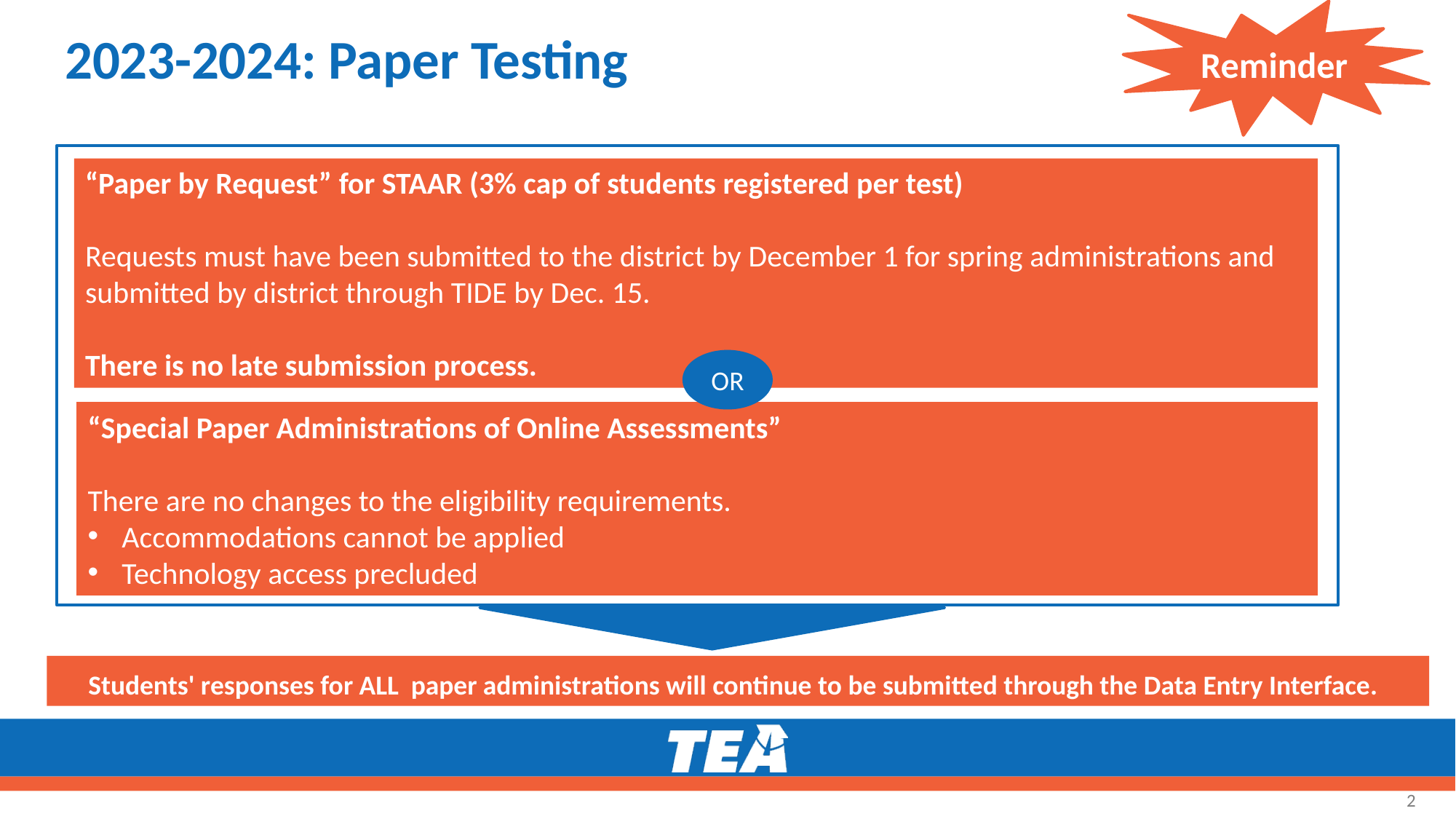

Reminder
# 2023-2024: Paper Testing

“Paper by Request” for STAAR (3% cap of students registered per test)

Requests must have been submitted to the district by December 1 for spring administrations and submitted by district through TIDE by Dec. 15.

There is no late submission process.
OR
“Special Paper Administrations of Online Assessments”

There are no changes to the eligibility requirements.
Accommodations cannot be applied
Technology access precluded

     Students' responses for ALL  paper administrations will continue to be submitted through the Data Entry Interface.
2